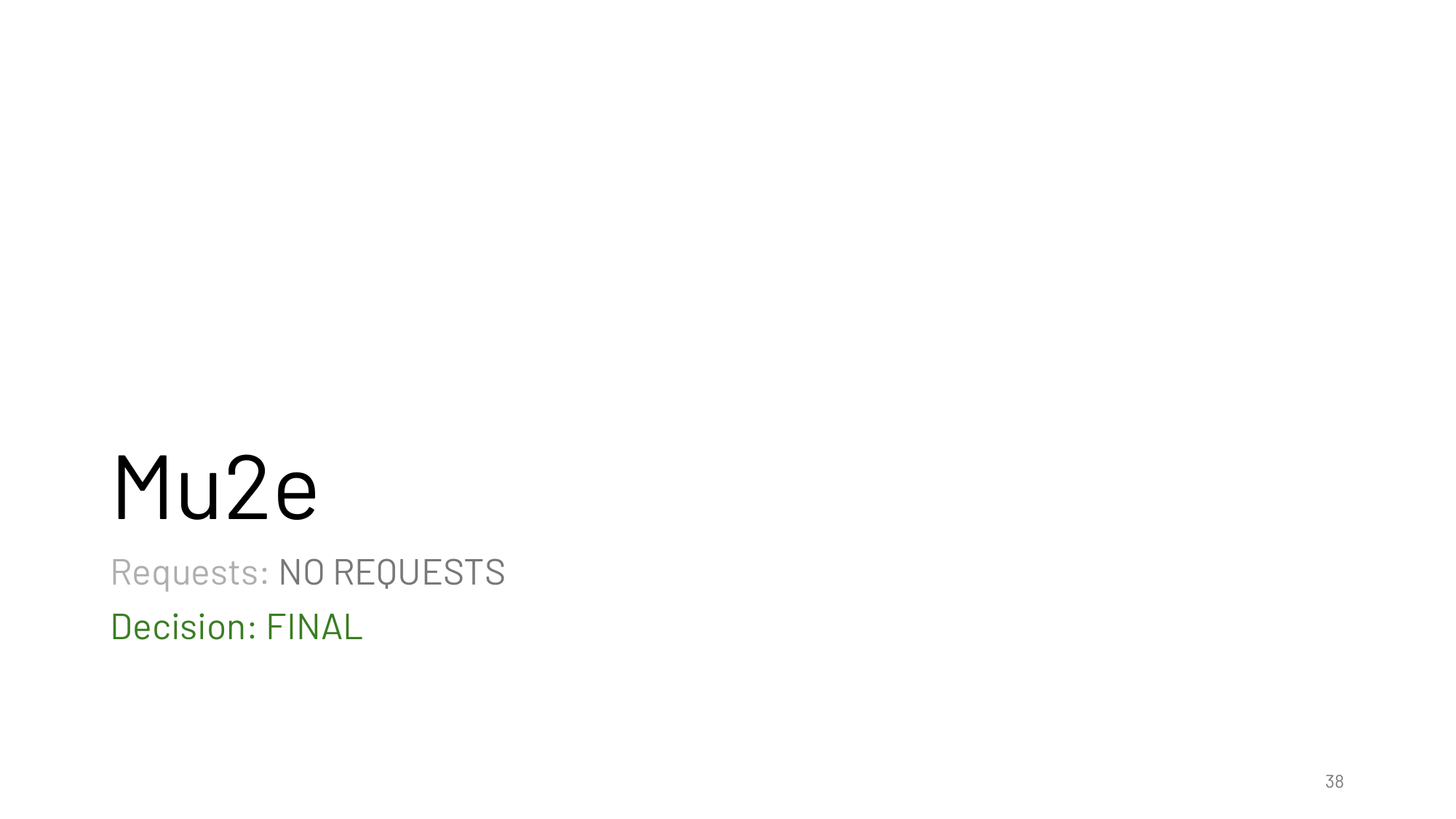

# Mu2e
Requests: NO REQUESTS
Decision: FINAL
38